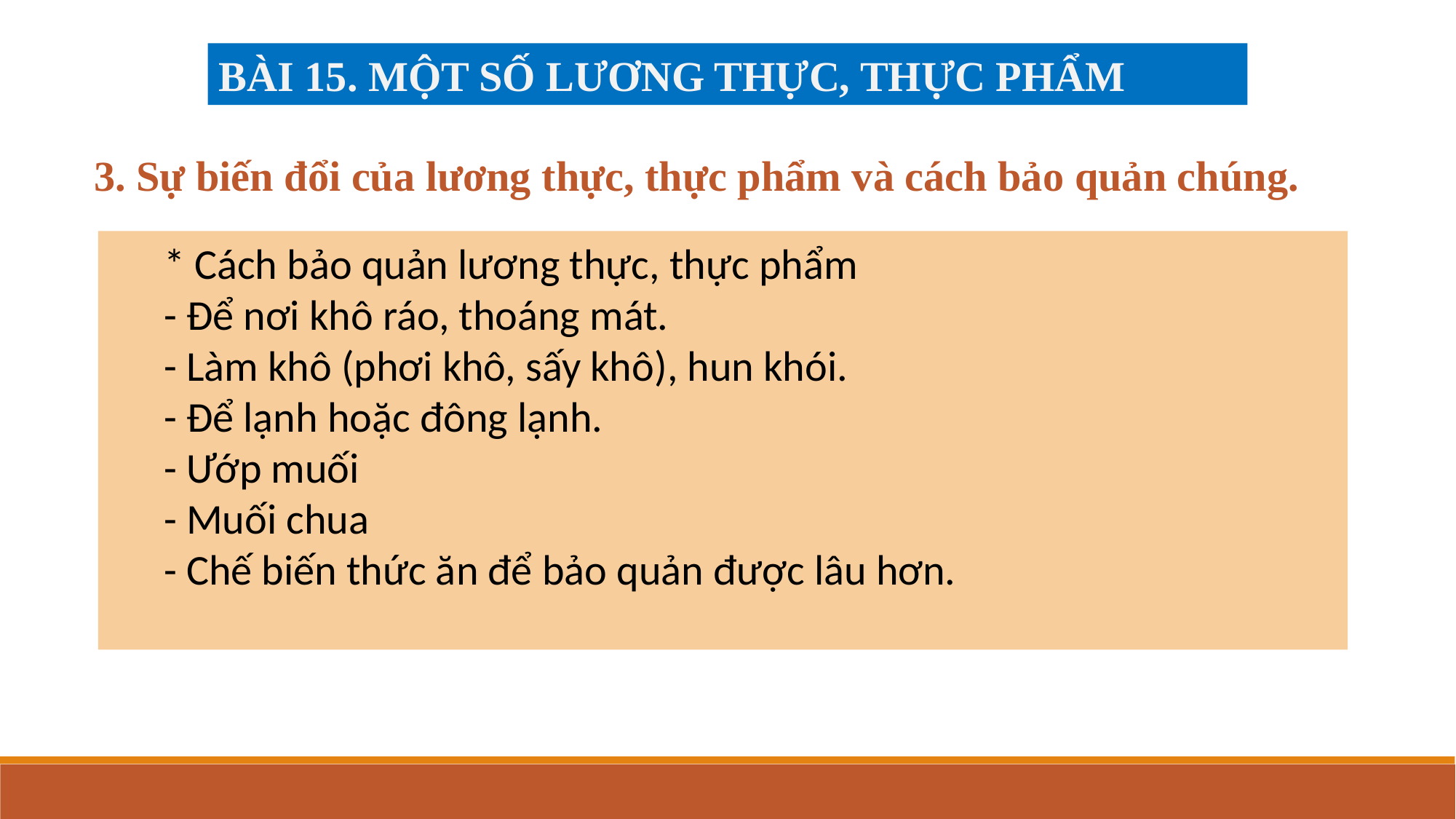

BÀI 15. MỘT SỐ LƯƠNG THỰC, THỰC PHẨM
3. Sự biến đổi của lương thực, thực phẩm và cách bảo quản chúng.
* Cách bảo quản lương thực, thực phẩm
- Để nơi khô ráo, thoáng mát.
- Làm khô (phơi khô, sấy khô), hun khói.
- Để lạnh hoặc đông lạnh.
- Ướp muối
- Muối chua
- Chế biến thức ăn để bảo quản được lâu hơn.